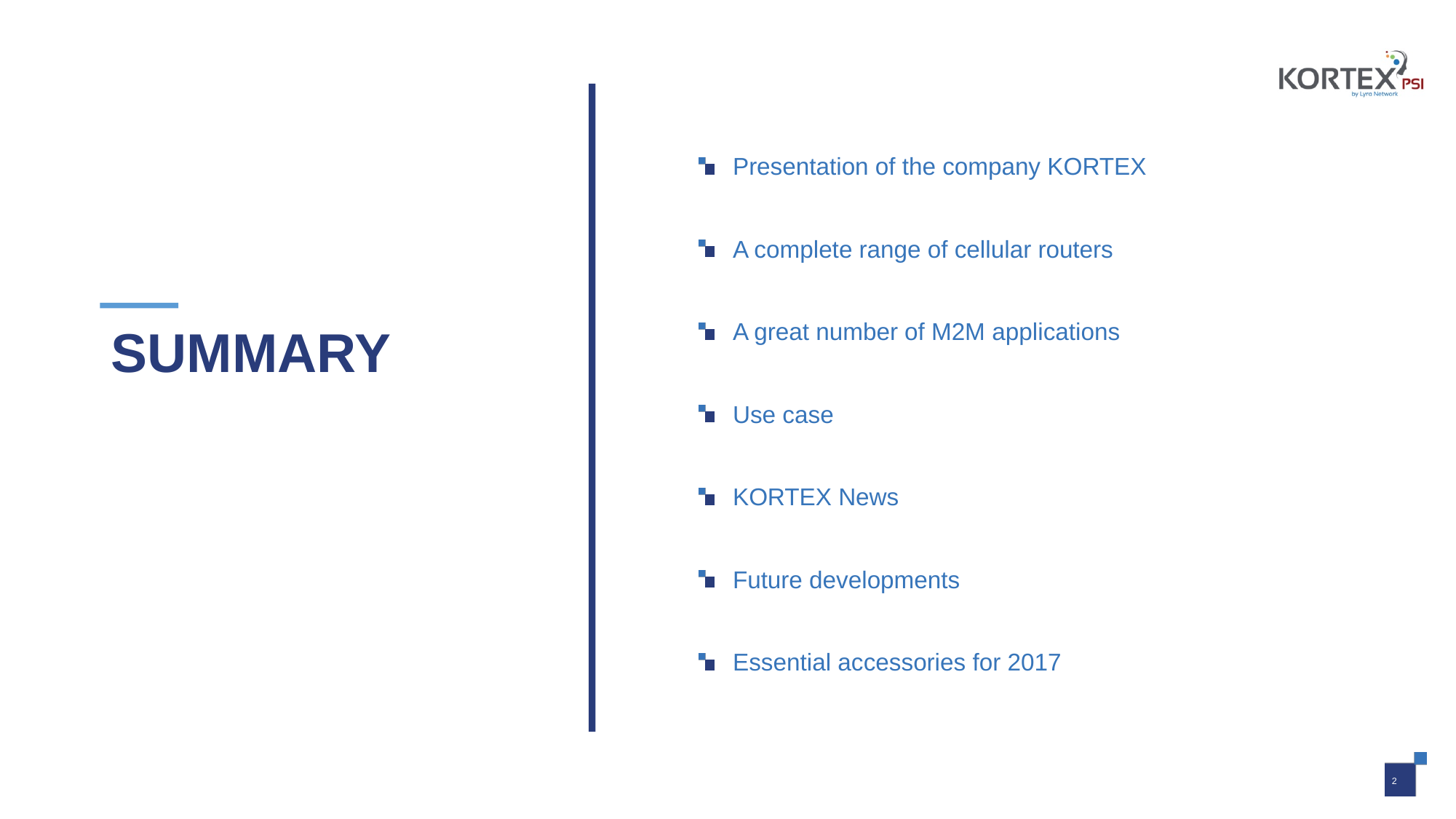

Presentation of the company KORTEX

A complete range of cellular routers

A great number of M2M applications

Use case

KORTEX News

Future developments

Essential accessories for 2017
# SUMMARY
2